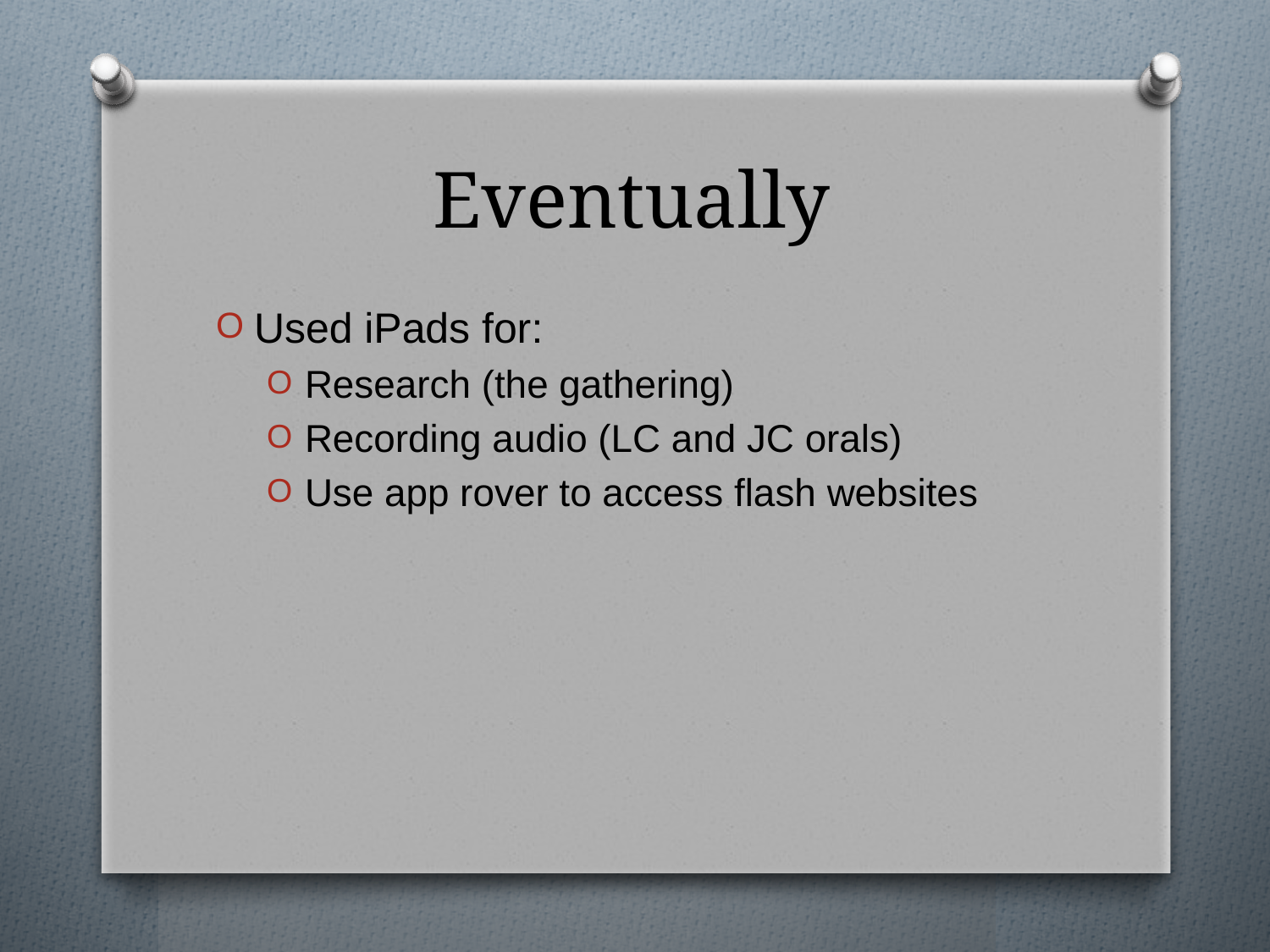

# Eventually
Used iPads for:
Research (the gathering)
Recording audio (LC and JC orals)
Use app rover to access flash websites